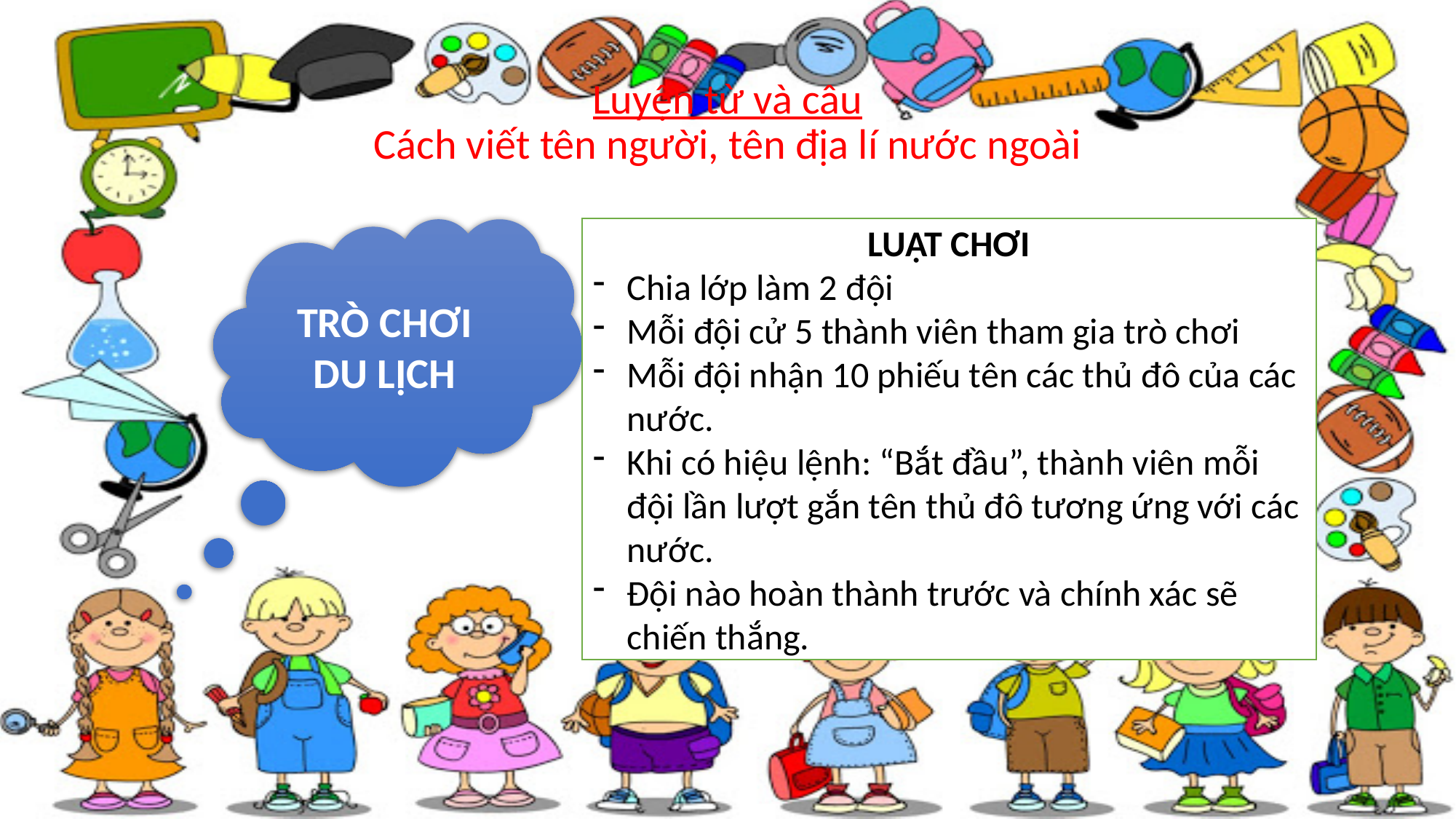

# Luyện từ và câu Cách viết tên người, tên địa lí nước ngoài
TRÒ CHƠI DU LỊCH
LUẬT CHƠI
Chia lớp làm 2 đội
Mỗi đội cử 5 thành viên tham gia trò chơi
Mỗi đội nhận 10 phiếu tên các thủ đô của các nước.
Khi có hiệu lệnh: “Bắt đầu”, thành viên mỗi đội lần lượt gắn tên thủ đô tương ứng với các nước.
Đội nào hoàn thành trước và chính xác sẽ chiến thắng.